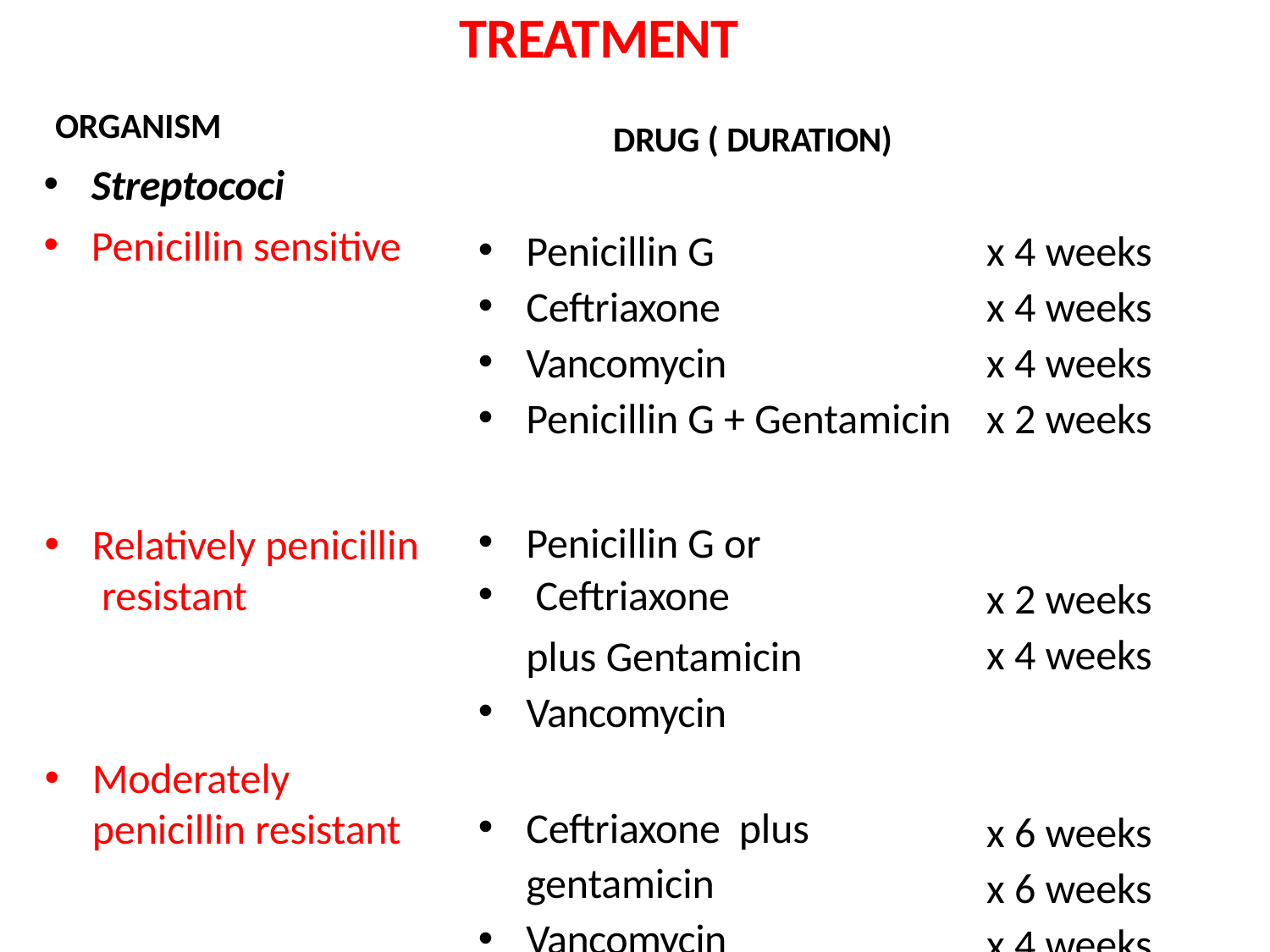

# TREATMENT
ORGANISM
DRUG ( DURATION)
Streptococi
Penicillin sensitive
Penicillin G
Ceftriaxone
Vancomycin
Penicillin G + Gentamicin
x 4 weeks
x 4 weeks
x 4 weeks
x 2 weeks
Penicillin G or
 Ceftriaxone
Relatively penicillin  resistant

plus Gentamicin
Vancomycin
x 2 weeks
x 4 weeks

Ceftriaxone  plus gentamicin
Vancomycin

x 6 weeks
x 6 weeks
x 4 weeks
Moderately  penicillin resistant